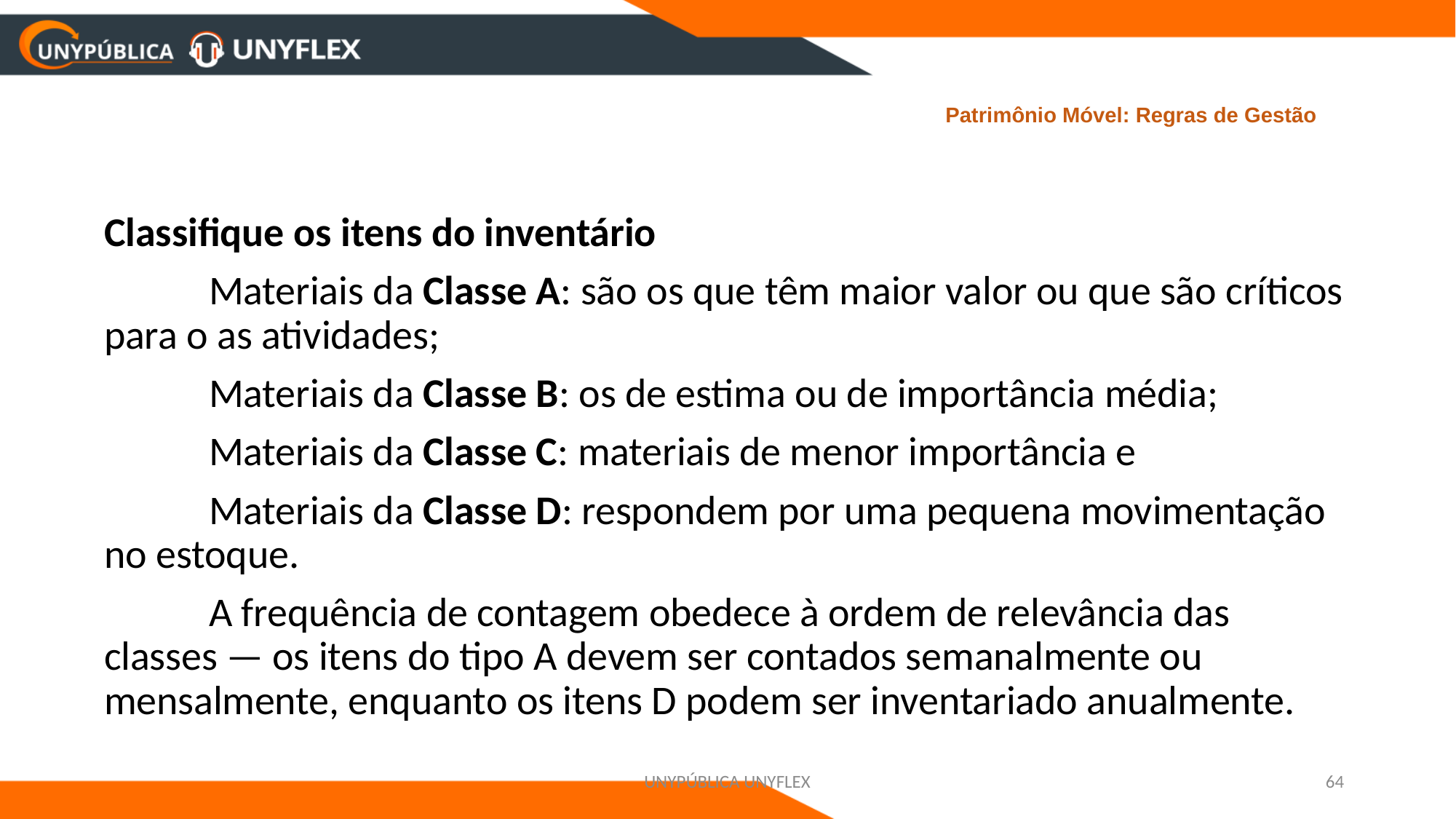

# Patrimônio Móvel: Regras de Gestão

Classifique os itens do inventário
	Materiais da Classe A: são os que têm maior valor ou que são críticos para o as atividades;
	Materiais da Classe B: os de estima ou de importância média;
	Materiais da Classe C: materiais de menor importância e
	Materiais da Classe D: respondem por uma pequena movimentação no estoque.
	A frequência de contagem obedece à ordem de relevância das classes — os itens do tipo A devem ser contados semanalmente ou mensalmente, enquanto os itens D podem ser inventariado anualmente.

UNYPÚBLICA UNYFLEX
64